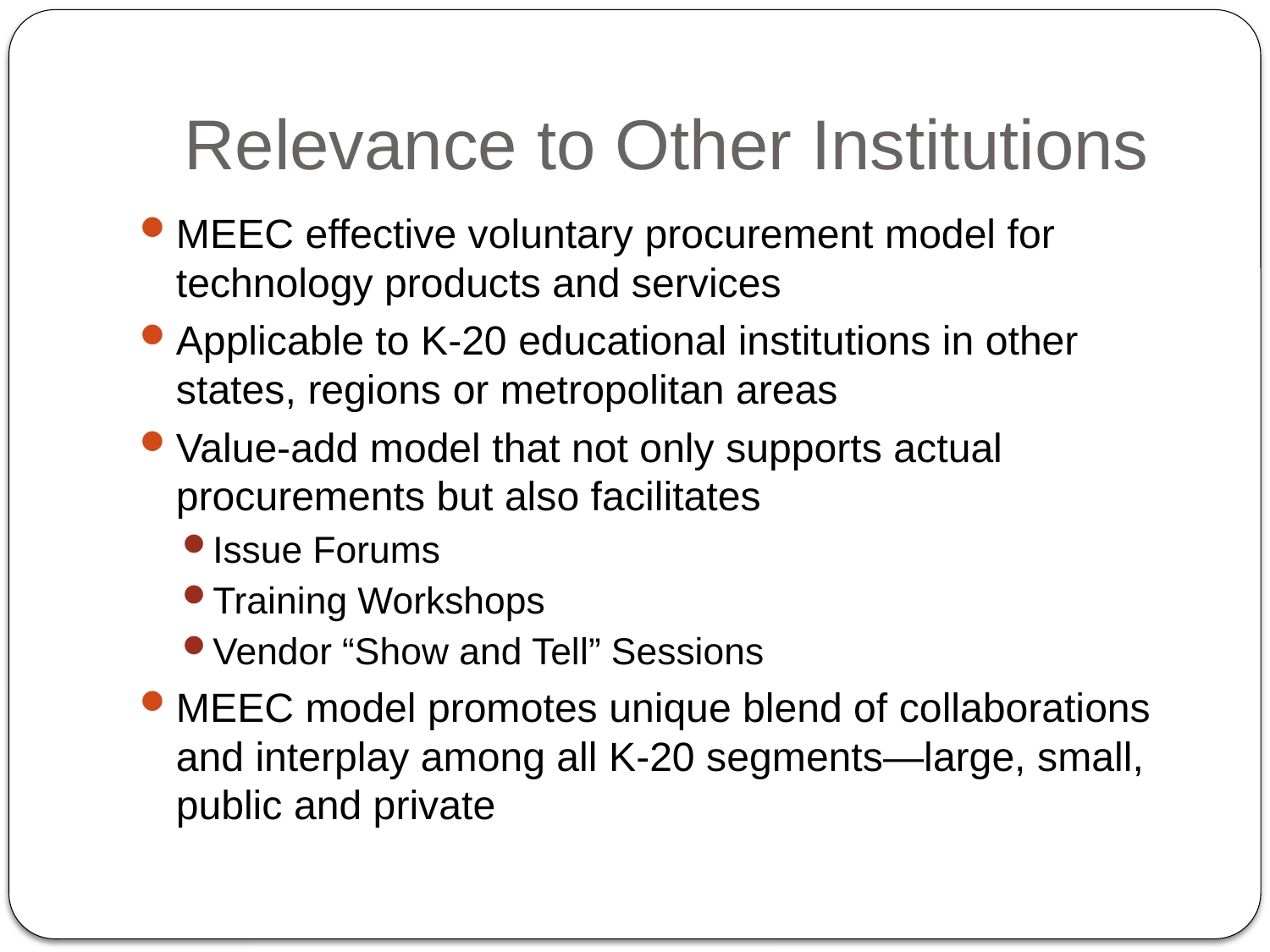

# Relevance to Other Institutions
MEEC effective voluntary procurement model for technology products and services
Applicable to K-20 educational institutions in other states, regions or metropolitan areas
Value-add model that not only supports actual procurements but also facilitates
Issue Forums
Training Workshops
Vendor “Show and Tell” Sessions
MEEC model promotes unique blend of collaborations and interplay among all K-20 segments—large, small, public and private